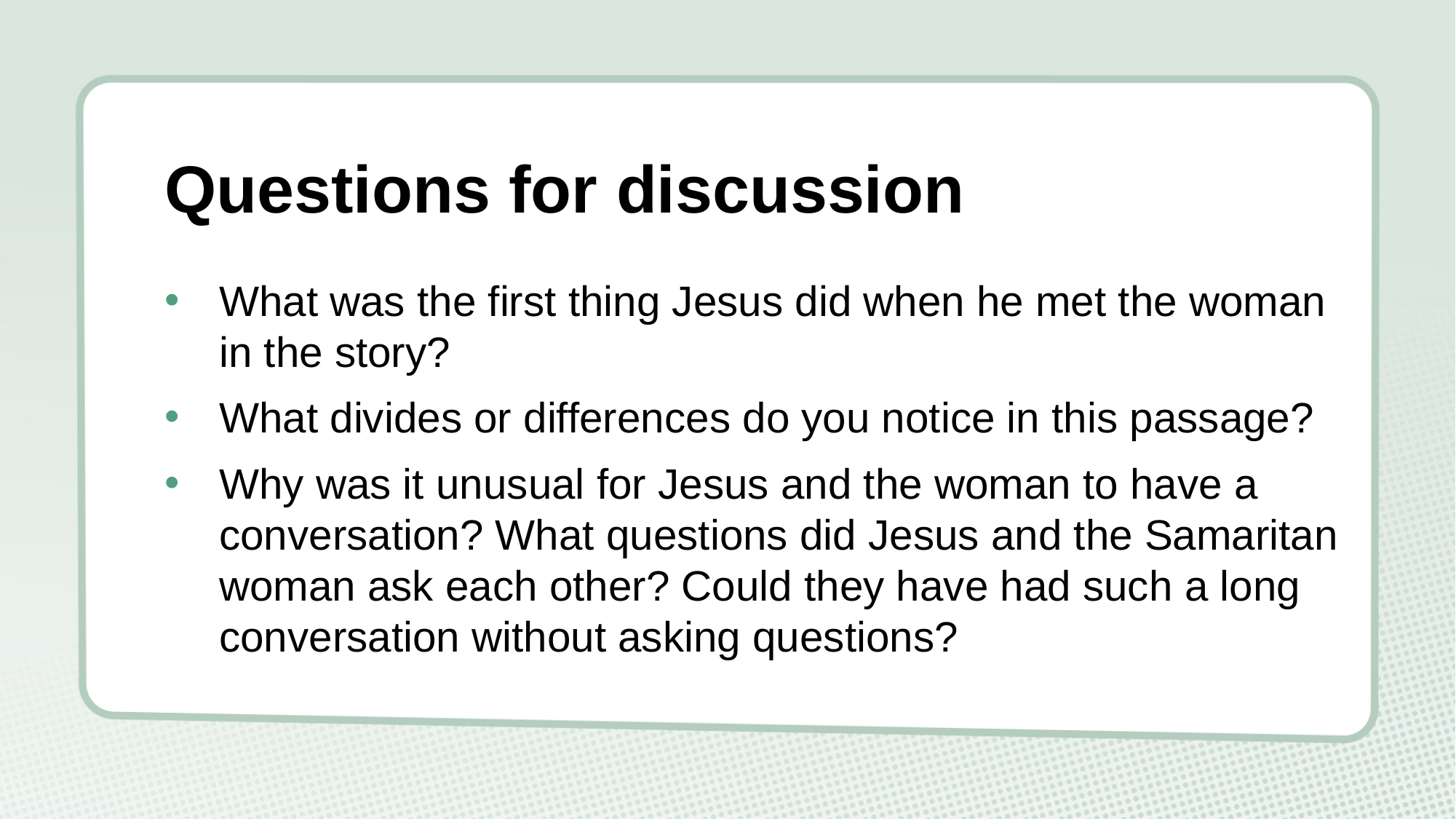

# Questions for discussion
What was the first thing Jesus did when he met the woman in the story?
What divides or differences do you notice in this passage?
Why was it unusual for Jesus and the woman to have a conversation? What questions did Jesus and the Samaritan woman ask each other? Could they have had such a long conversation without asking questions?